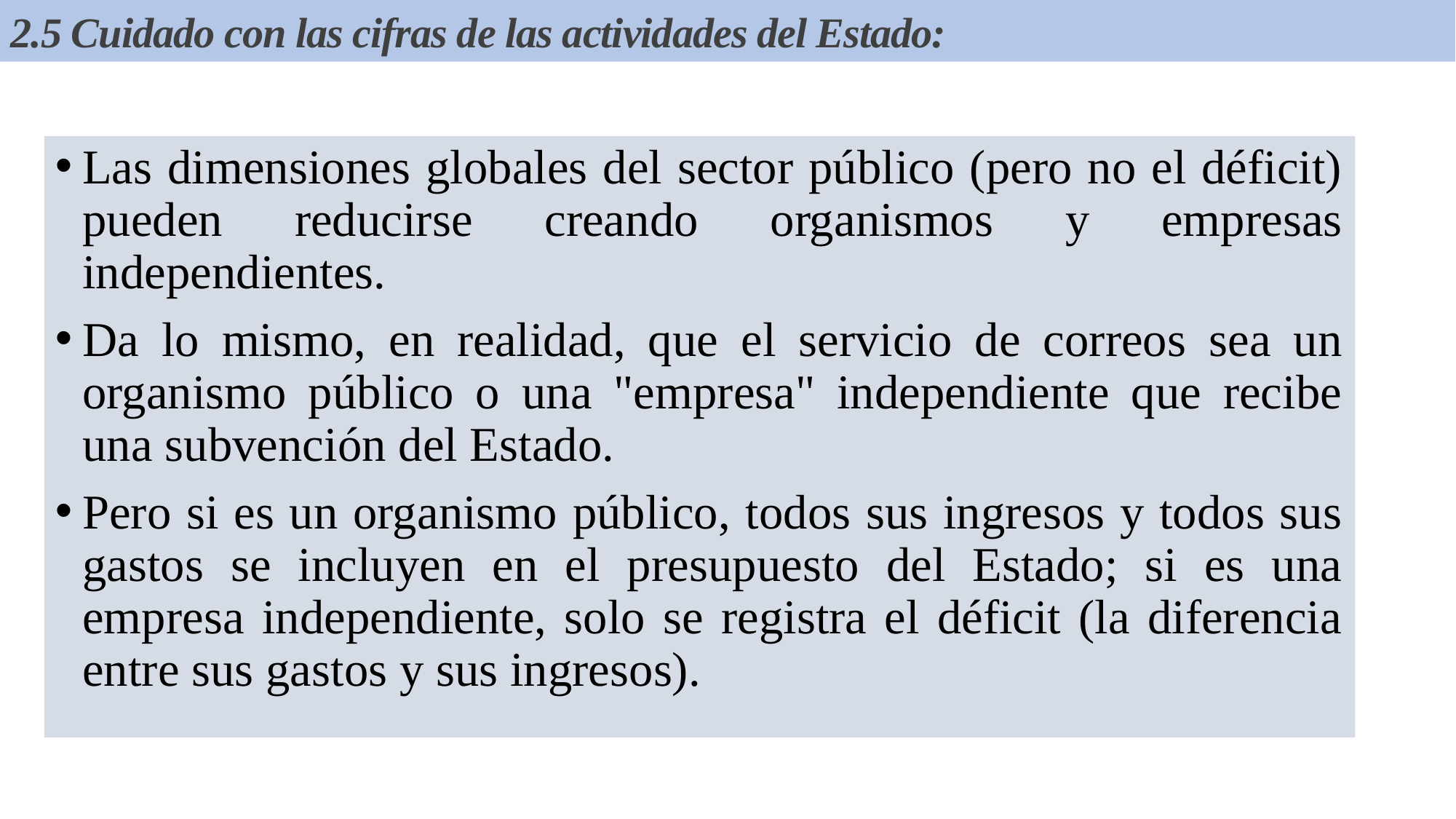

2.5 Cuidado con las cifras de las actividades del Estado:
Las dimensiones globales del sector público (pero no el déficit) pueden reducirse creando organismos y empresas independientes.
Da lo mismo, en realidad, que el servicio de correos sea un organismo público o una "empresa" independiente que recibe una subvención del Estado.
Pero si es un organismo público, todos sus ingresos y todos sus gastos se incluyen en el presupuesto del Estado; si es una empresa independiente, solo se registra el déficit (la diferencia entre sus gastos y sus ingresos).